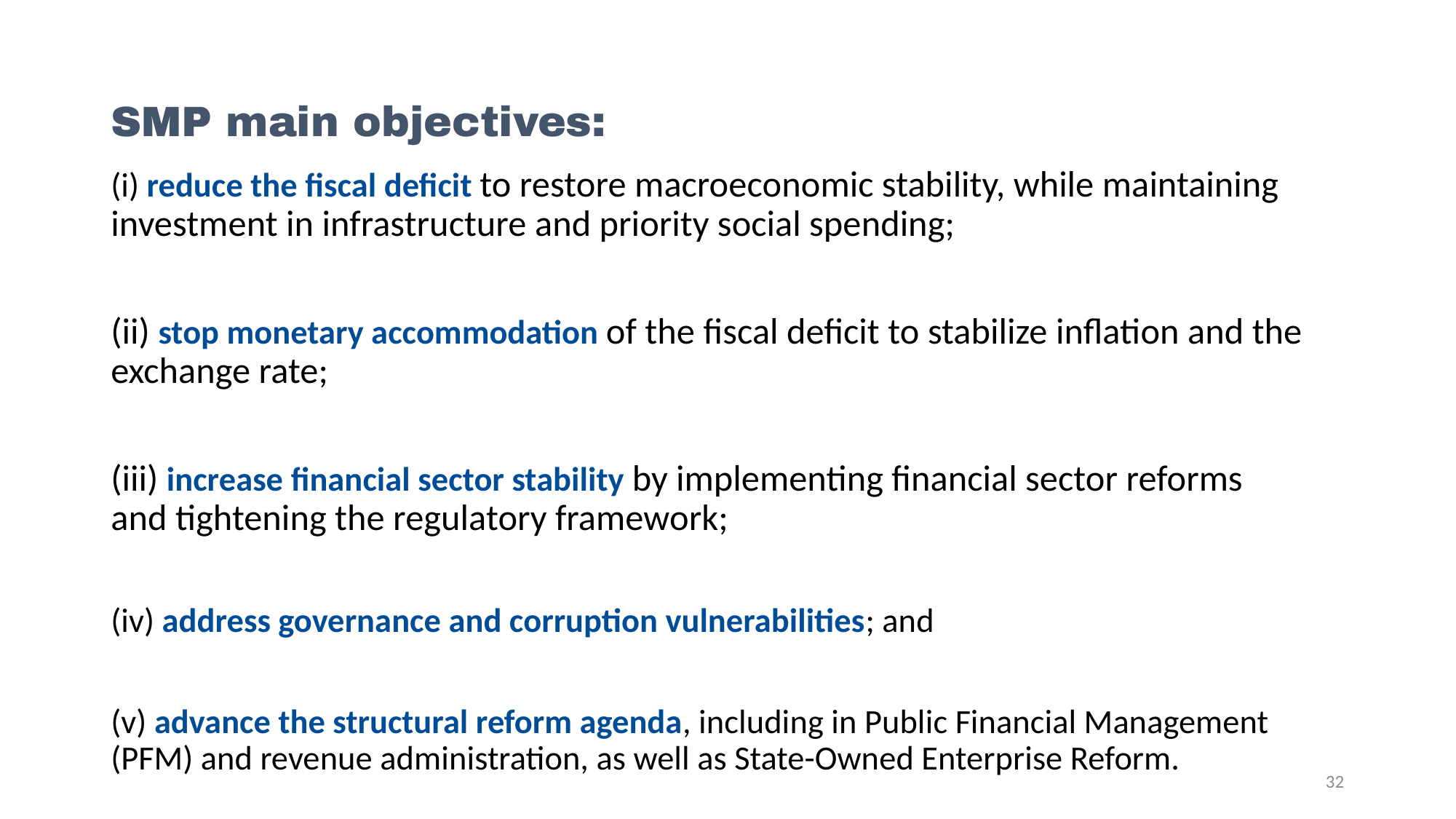

# SMP main objectives:
(i) reduce the fiscal deficit to restore macroeconomic stability, while maintaining investment in infrastructure and priority social spending;

(ii) stop monetary accommodation of the fiscal deficit to stabilize inflation and the exchange rate;

(iii) increase financial sector stability by implementing financial sector reforms and tightening the regulatory framework;

(iv) address governance and corruption vulnerabilities; and

(v) advance the structural reform agenda, including in Public Financial Management (PFM) and revenue administration, as well as State-Owned Enterprise Reform.

32